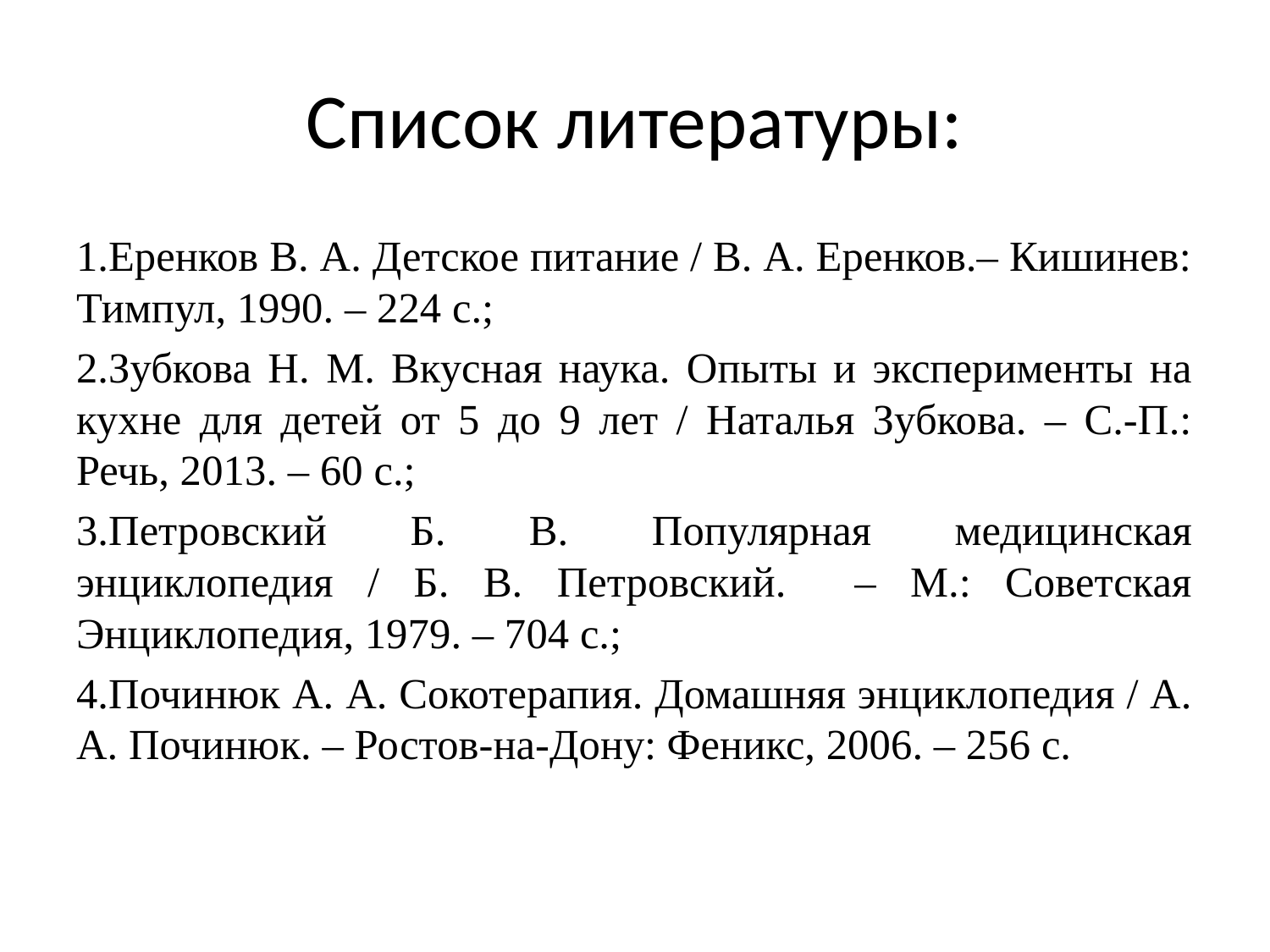

# Список литературы:
1.Еренков В. А. Детское питание / В. А. Еренков.– Кишинев: Тимпул, 1990. – 224 с.;
2.Зубкова Н. М. Вкусная наука. Опыты и эксперименты на кухне для детей от 5 до 9 лет / Наталья Зубкова. – С.-П.: Речь, 2013. – 60 с.;
3.Петровский Б. В. Популярная медицинская энциклопедия / Б. В. Петровский.  – М.: Советская Энциклопедия, 1979. – 704 с.;
4.Починюк А. А. Сокотерапия. Домашняя энциклопедия / А. А. Починюк. – Ростов-на-Дону: Феникс, 2006. – 256 с.